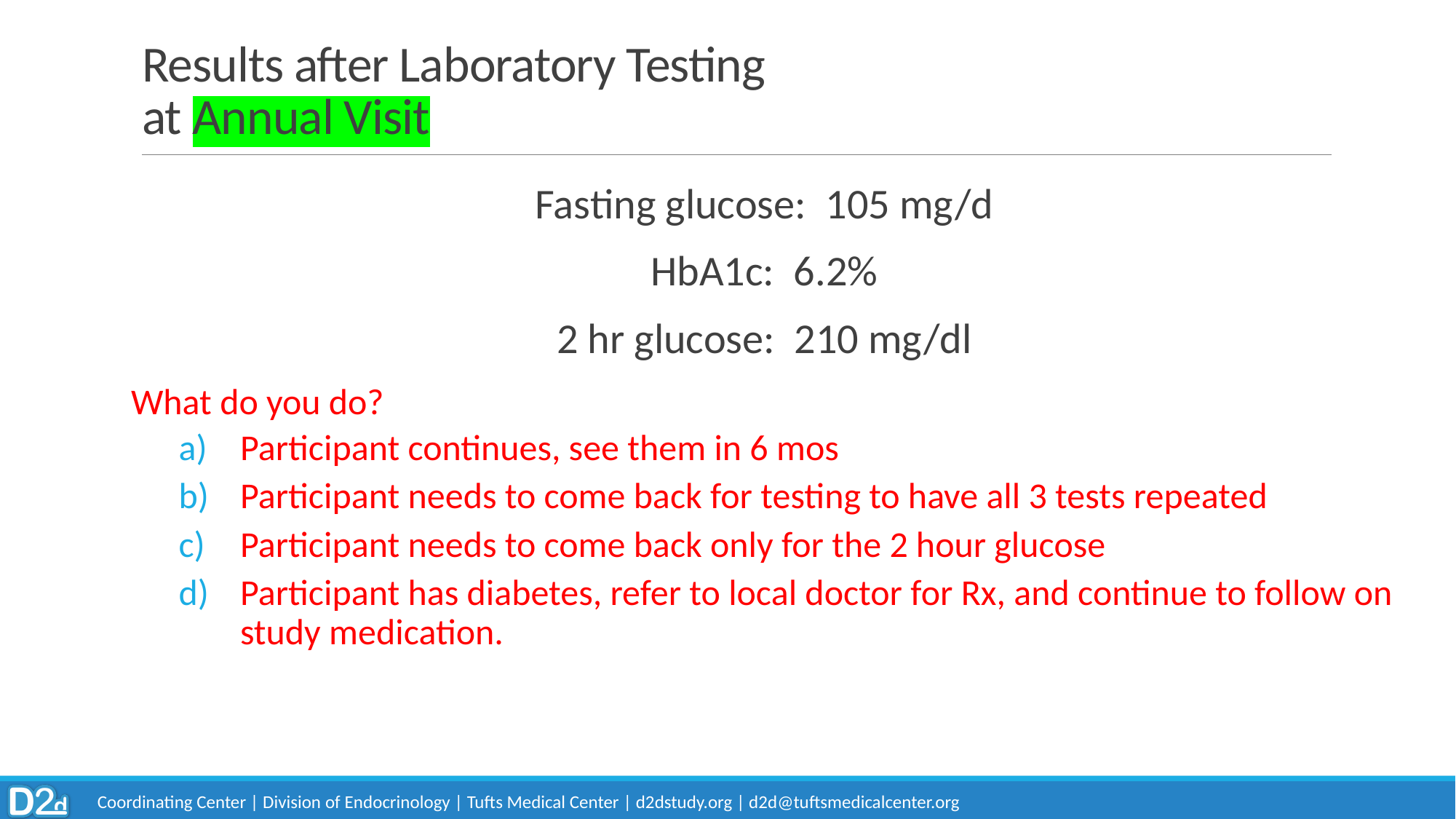

# Results after Laboratory Testing at Annual Visit
Fasting glucose:  105 mg/d
HbA1c:  6.2%
2 hr glucose:  210 mg/dl
What do you do?
Participant continues, see them in 6 mos
Participant needs to come back for testing to have all 3 tests repeated
Participant needs to come back only for the 2 hour glucose
Participant has diabetes, refer to local doctor for Rx, and continue to follow on study medication.